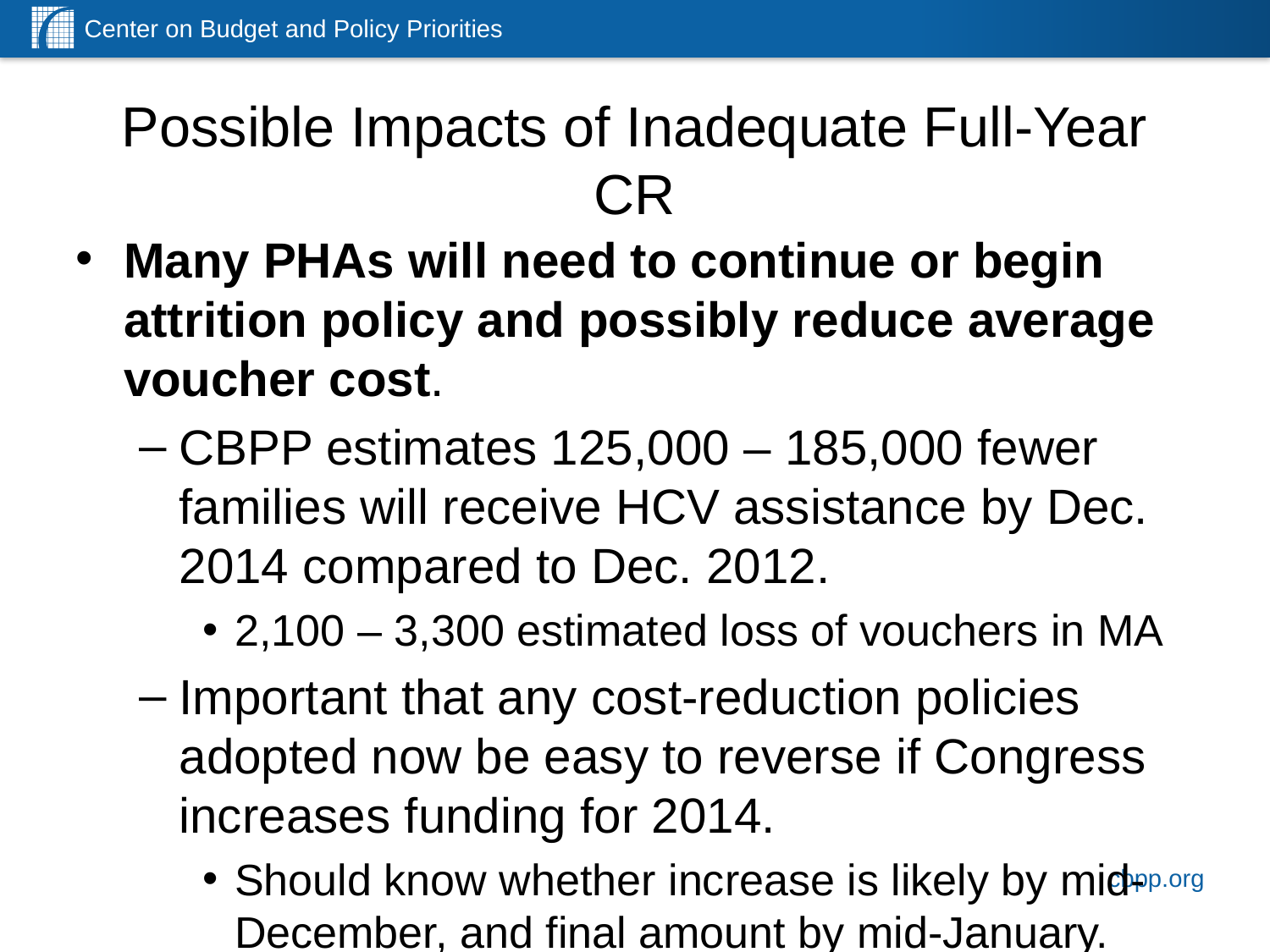

# Possible Impacts of Inadequate Full-Year CR
Many PHAs will need to continue or begin attrition policy and possibly reduce average voucher cost.
CBPP estimates 125,000 – 185,000 fewer families will receive HCV assistance by Dec. 2014 compared to Dec. 2012.
2,100 – 3,300 estimated loss of vouchers in MA
Important that any cost-reduction policies adopted now be easy to reverse if Congress increases funding for 2014.
Should know whether increase is likely by mid-December, and final amount by mid-January.

11